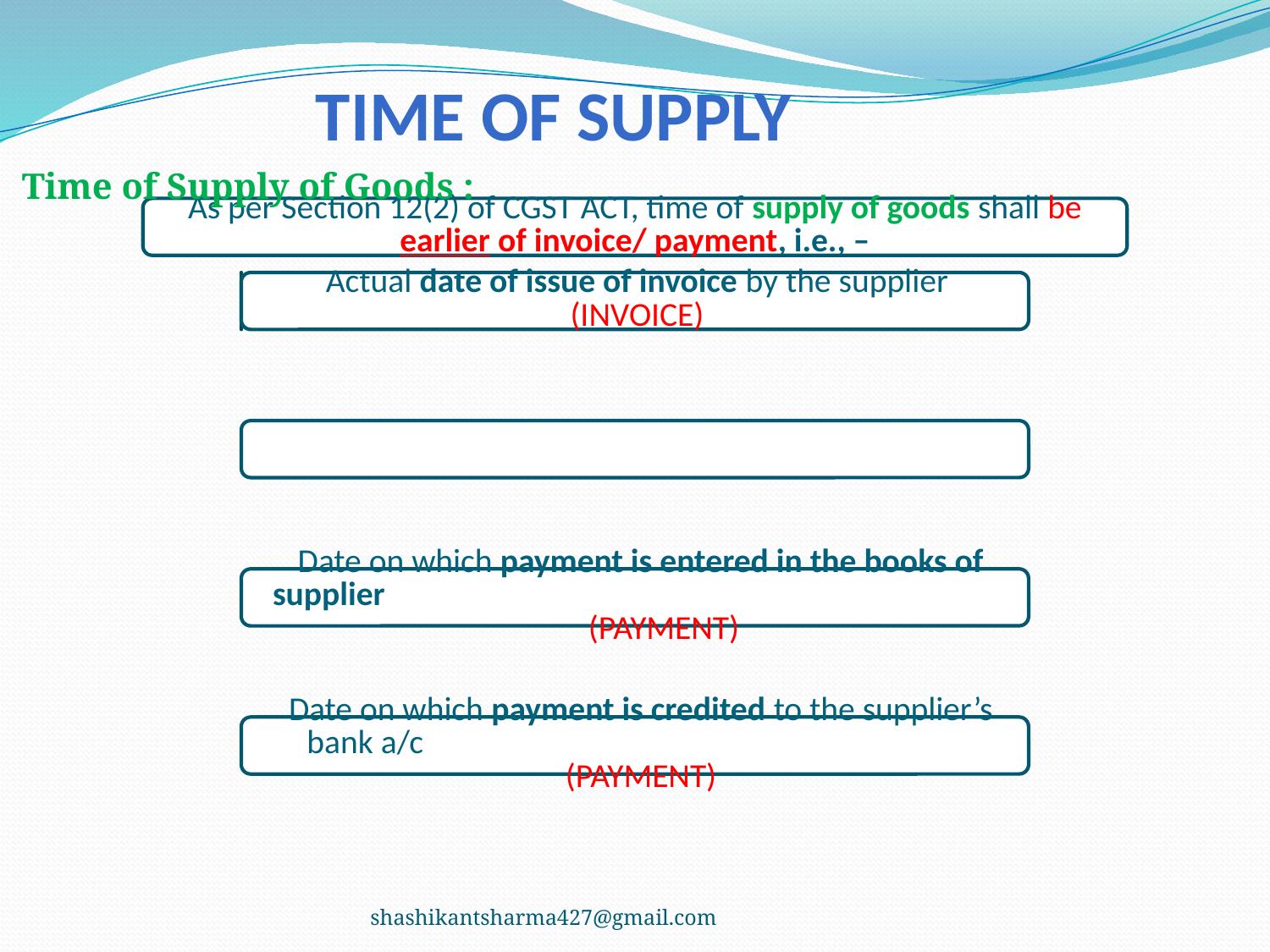

# Time of supply
Time of Supply of Goods :
As per Section 12(2) of CGST ACT, time of supply of goods shall be earlier of invoice/ payment, i.e., –
Date on which payment is credited to the supplier’s bank a/c				                      (PAYMENT)
Date on which payment is entered in the books of supplier				                                     (PAYMENT)
Actual date of issue of invoice by the supplier  (INVOICE)
shashikantsharma427@gmail.com